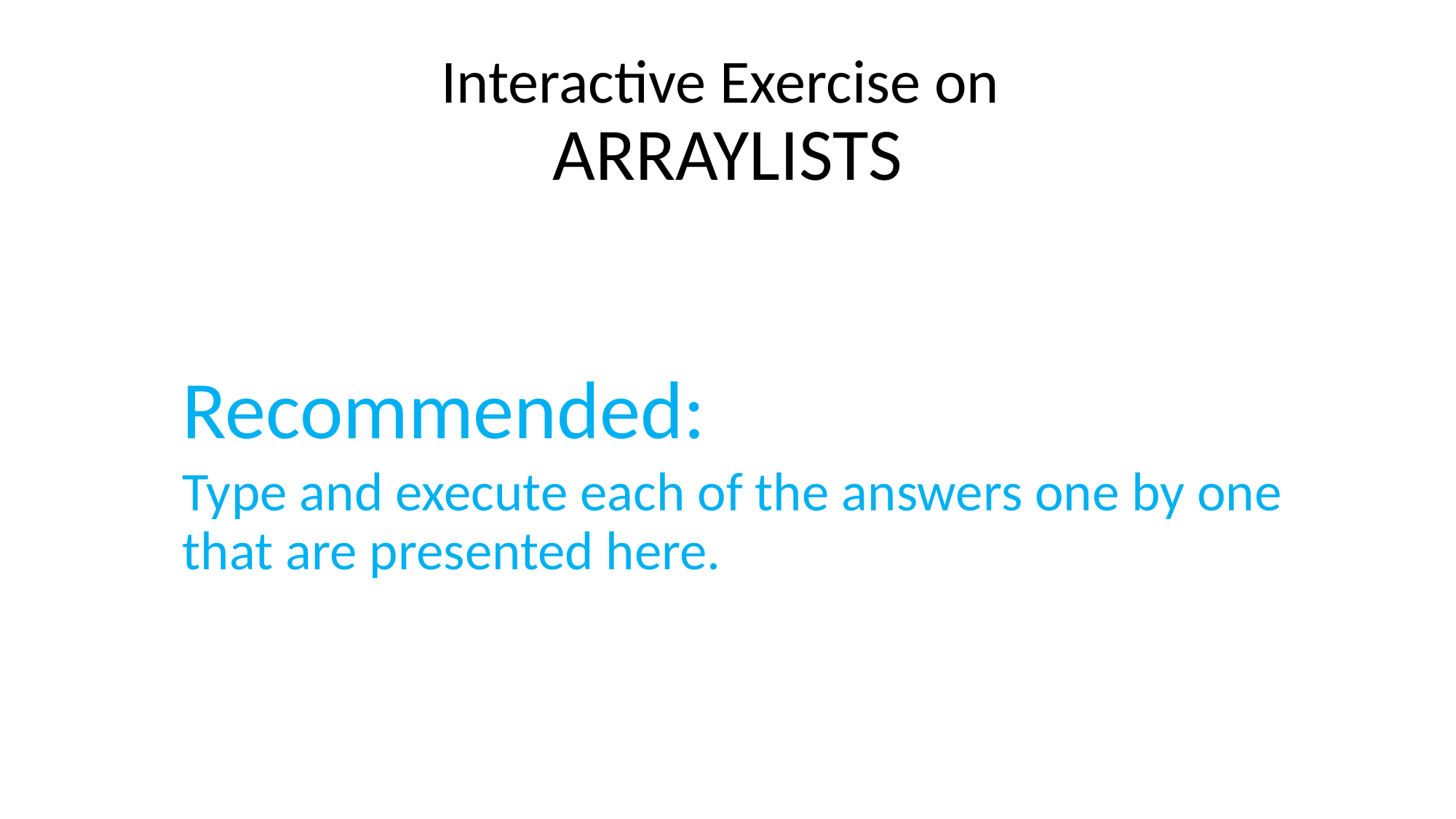

# Interactive Exercise on ARRAYLISTS
Recommended:
Type and execute each of the answers one by one that are presented here.